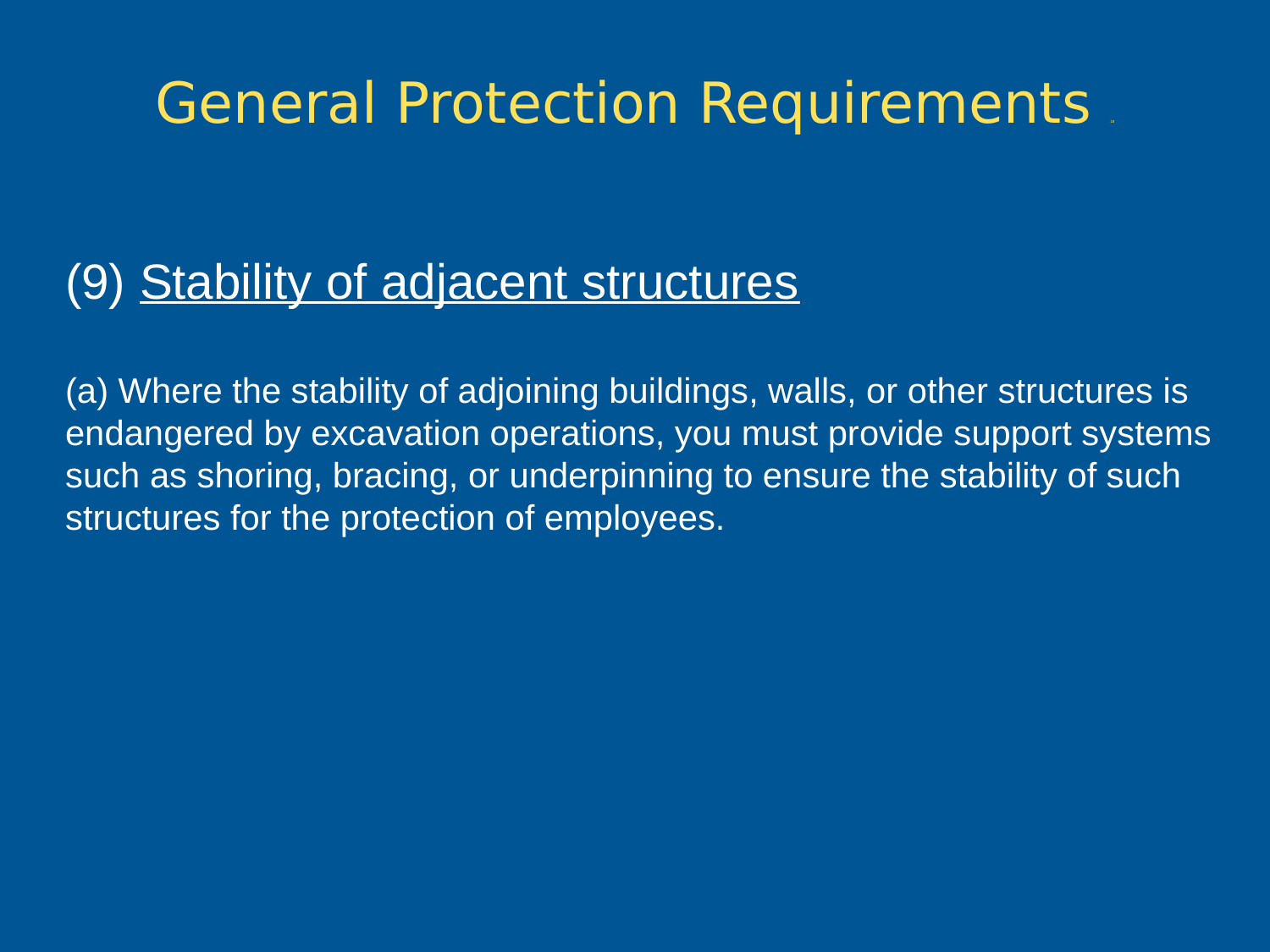

# General Protection Requirements 18
(9) Stability of adjacent structures

(a) Where the stability of adjoining buildings, walls, or other structures is endangered by excavation operations, you must provide support systems such as shoring, bracing, or underpinning to ensure the stability of such structures for the protection of employees.